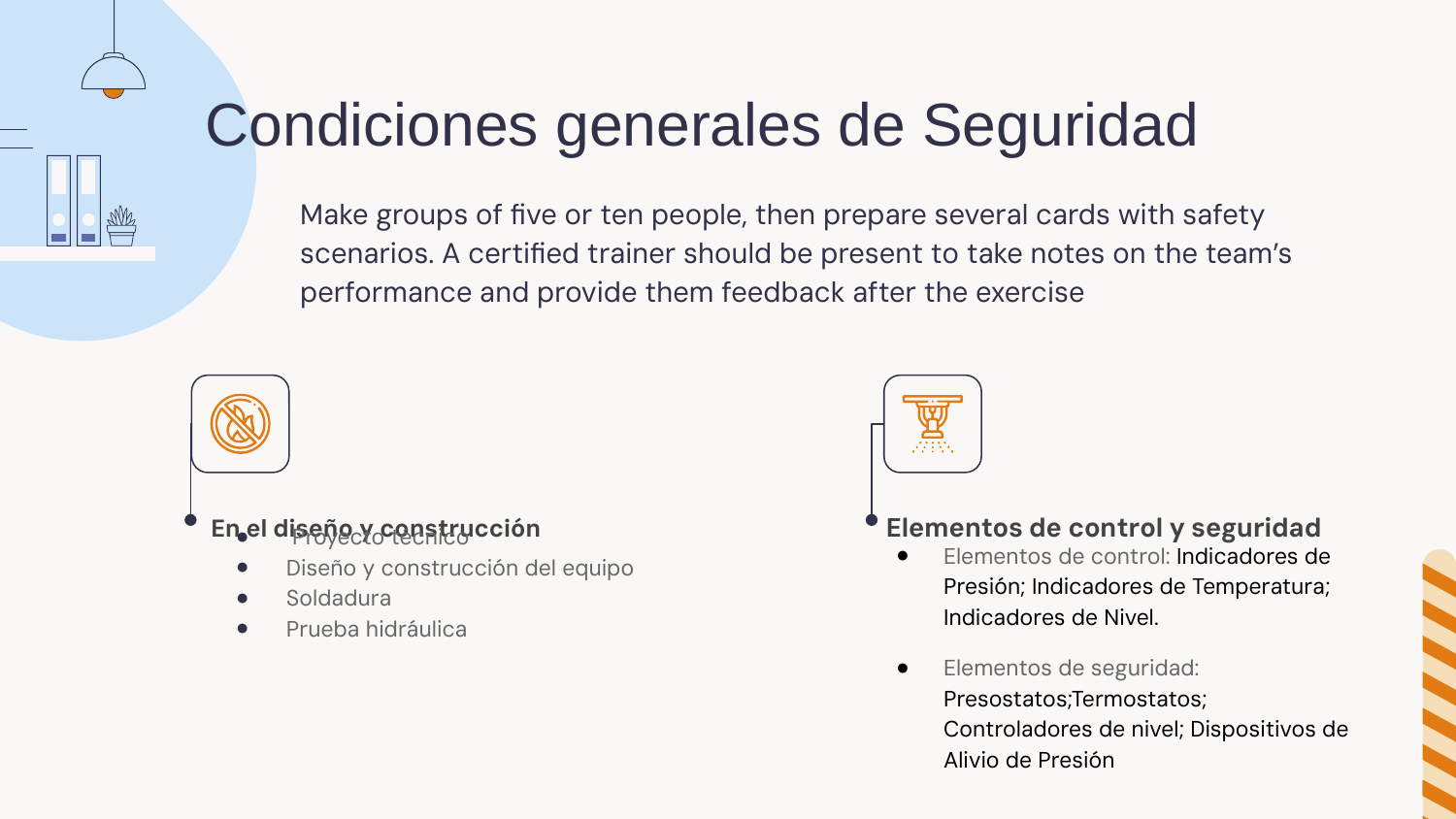

# Condiciones generales de Seguridad
Make groups of five or ten people, then prepare several cards with safety scenarios. A certified trainer should be present to take notes on the team’s performance and provide them feedback after the exercise

 En el diseño y construcción
Elementos de control y seguridad
 Proyecto técnico
Diseño y construcción del equipo
Soldadura
Prueba hidráulica
Elementos de control: Indicadores de Presión; Indicadores de Temperatura; Indicadores de Nivel.
Elementos de seguridad: Presostatos;Termostatos; Controladores de nivel; Dispositivos de Alivio de Presión